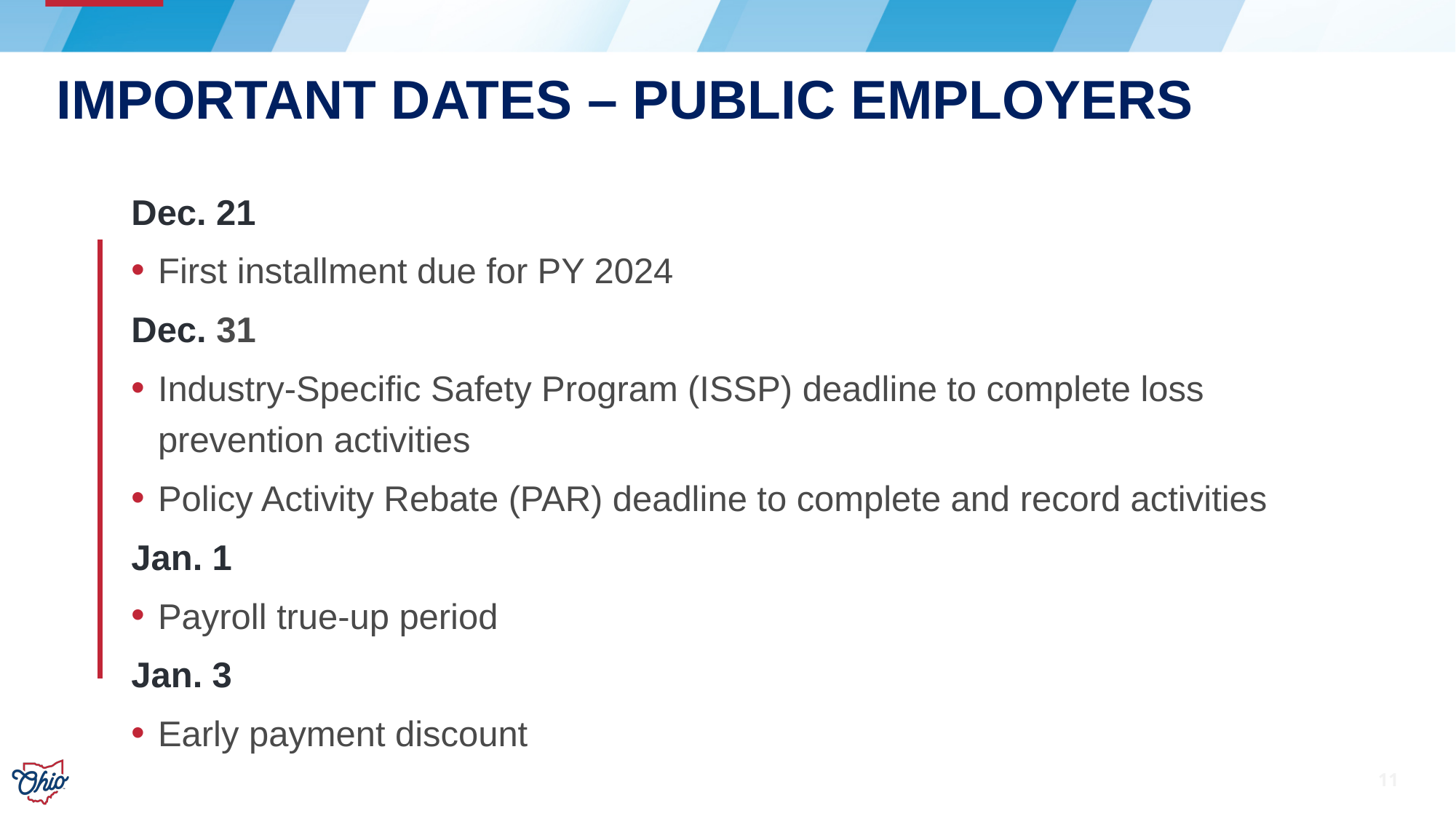

# Important Dates – Public Employers
Dec. 21
First installment due for PY 2024
Dec. 31
Industry-Specific Safety Program (ISSP) deadline to complete loss prevention activities
Policy Activity Rebate (PAR) deadline to complete and record activities
Jan. 1
Payroll true-up period
Jan. 3
Early payment discount
11